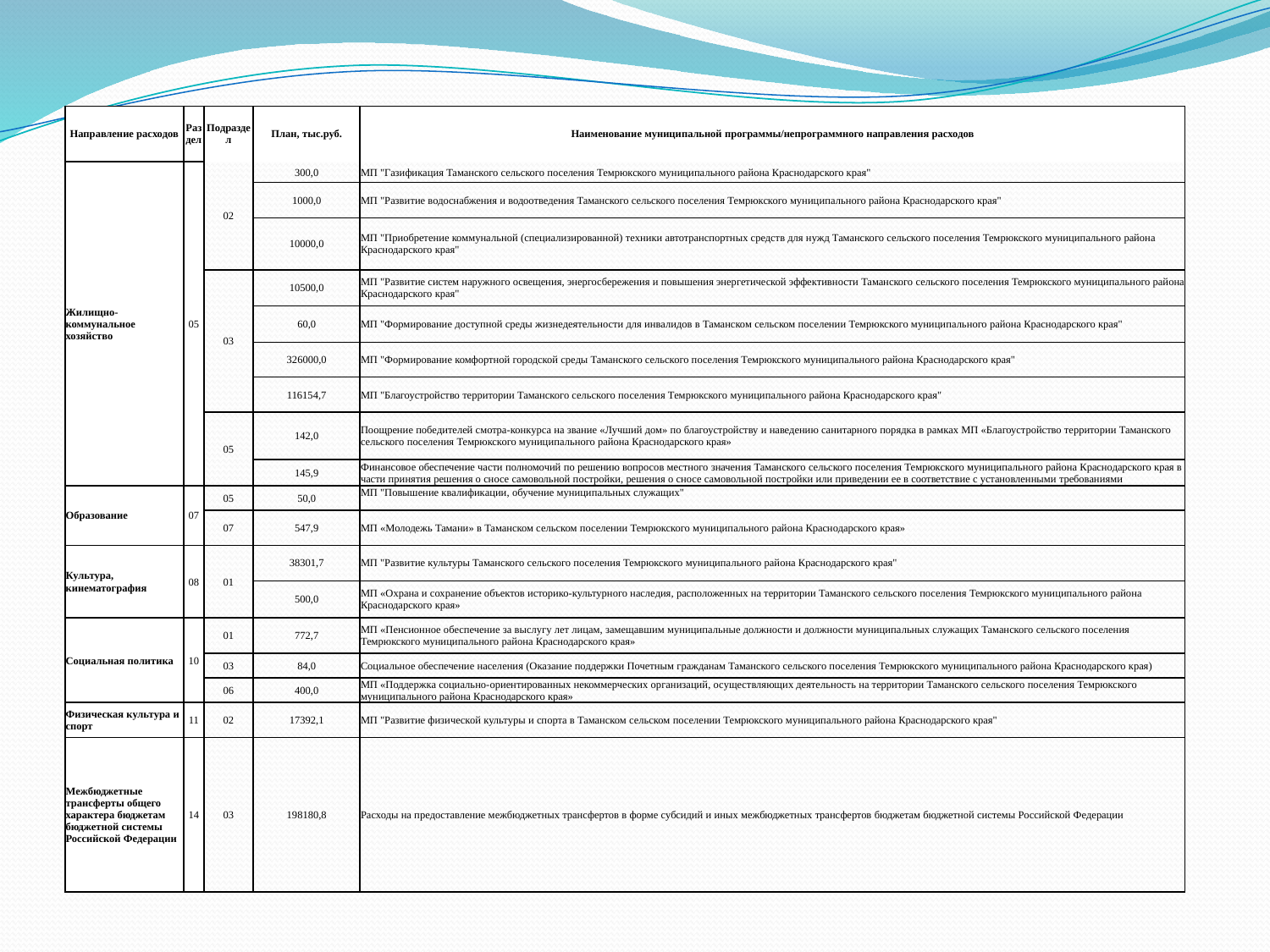

| Направление расходов | Раздел | Подраздел | План, тыс.руб. | Наименование муниципальной программы/непрограммного направления расходов |
| --- | --- | --- | --- | --- |
| Жилищно-коммунальное хозяйство | 05 | 02 | 300,0 | МП "Газификация Таманского сельского поселения Темрюкского муниципального района Краснодарского края" |
|  |  |  | 1000,0 | МП "Развитие водоснабжения и водоотведения Таманского сельского поселения Темрюкского муниципального района Краснодарского края" |
|  |  |  | 10000,0 | МП "Приобретение коммунальной (специализированной) техники автотранспортных средств для нужд Таманского сельского поселения Темрюкского муниципального района Краснодарского края" |
|  |  | 03 | 10500,0 | МП "Развитие систем наружного освещения, энергосбережения и повышения энергетической эффективности Таманского сельского поселения Темрюкского муниципального района Краснодарского края" |
|  |  |  | 60,0 | МП "Формирование доступной среды жизнедеятельности для инвалидов в Таманском сельском поселении Темрюкского муниципального района Краснодарского края" |
|  |  |  | 326000,0 | МП "Формирование комфортной городской среды Таманского сельского поселения Темрюкского муниципального района Краснодарского края" |
|  |  |  | 116154,7 | МП "Благоустройство территории Таманского сельского поселения Темрюкского муниципального района Краснодарского края" |
|  |  | 05 | 142,0 | Поощрение победителей смотра-конкурса на звание «Лучший дом» по благоустройству и наведению санитарного порядка в рамках МП «Благоустройство территории Таманского сельского поселения Темрюкского муниципального района Краснодарского края» |
|  |  |  | 145,9 | Финансовое обеспечение части полномочий по решению вопросов местного значения Таманского сельского поселения Темрюкского муниципального района Краснодарского края в части принятия решения о сносе самовольной постройки, решения о сносе самовольной постройки или приведении ее в соответствие с установленными требованиями |
| Образование | 07 | 05 | 50,0 | МП "Повышение квалификации, обучение муниципальных служащих" |
|  |  | 07 | 547,9 | МП «Молодежь Тамани» в Таманском сельском поселении Темрюкского муниципального района Краснодарского края» |
| Культура, кинематография | 08 | 01 | 38301,7 | МП "Развитие культуры Таманского сельского поселения Темрюкского муниципального района Краснодарского края" |
|  |  |  | 500,0 | МП «Охрана и сохранение объектов историко-культурного наследия, расположенных на территории Таманского сельского поселения Темрюкского муниципального района Краснодарского края» |
| Социальная политика | 10 | 01 | 772,7 | МП «Пенсионное обеспечение за выслугу лет лицам, замещавшим муниципальные должности и должности муниципальных служащих Таманского сельского поселения Темрюкского муниципального района Краснодарского края» |
|  |  | 03 | 84,0 | Социальное обеспечение населения (Оказание поддержки Почетным гражданам Таманского сельского поселения Темрюкского муниципального района Краснодарского края) |
|  |  | 06 | 400,0 | МП «Поддержка социально-ориентированных некоммерческих организаций, осуществляющих деятельность на территории Таманского сельского поселения Темрюкского муниципального района Краснодарского края» |
| Физическая культура и спорт | 11 | 02 | 17392,1 | МП "Развитие физической культуры и спорта в Таманском сельском поселении Темрюкского муниципального района Краснодарского края" |
| Межбюджетные трансферты общего характера бюджетам бюджетной системы Российской Федерации | 14 | 03 | 198180,8 | Расходы на предоставление межбюджетных трансфертов в форме субсидий и иных межбюджетных трансфертов бюджетам бюджетной системы Российской Федерации |